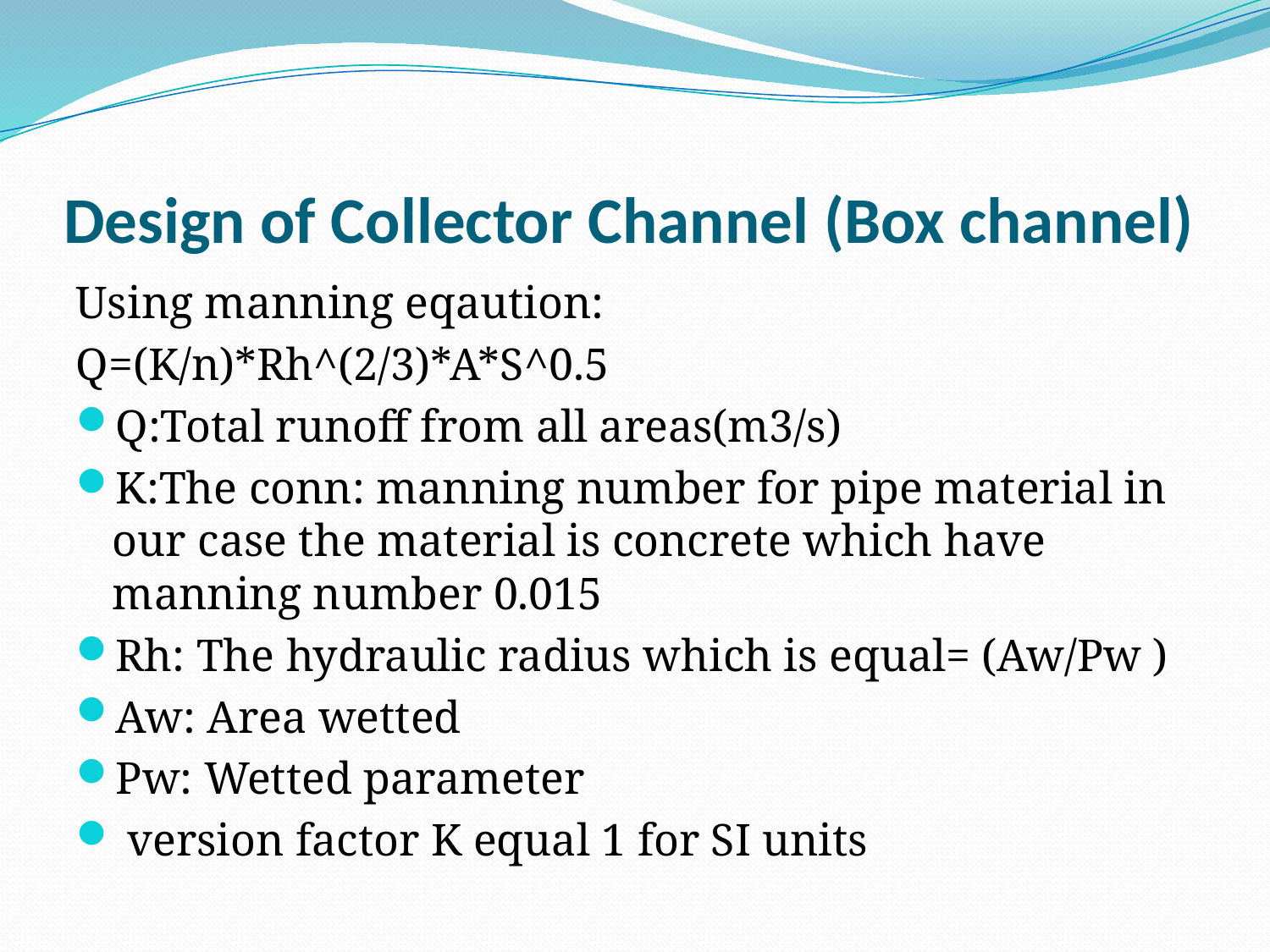

# Design of Collector Channel (Box channel)
Using manning eqaution:
Q=(K/n)*Rh^(2/3)*A*S^0.5
Q:Total runoff from all areas(m3/s)
K:The conn: manning number for pipe material in our case the material is concrete which have manning number 0.015
Rh: The hydraulic radius which is equal= (Aw/Pw )
Aw: Area wetted
Pw: Wetted parameter
 version factor K equal 1 for SI units